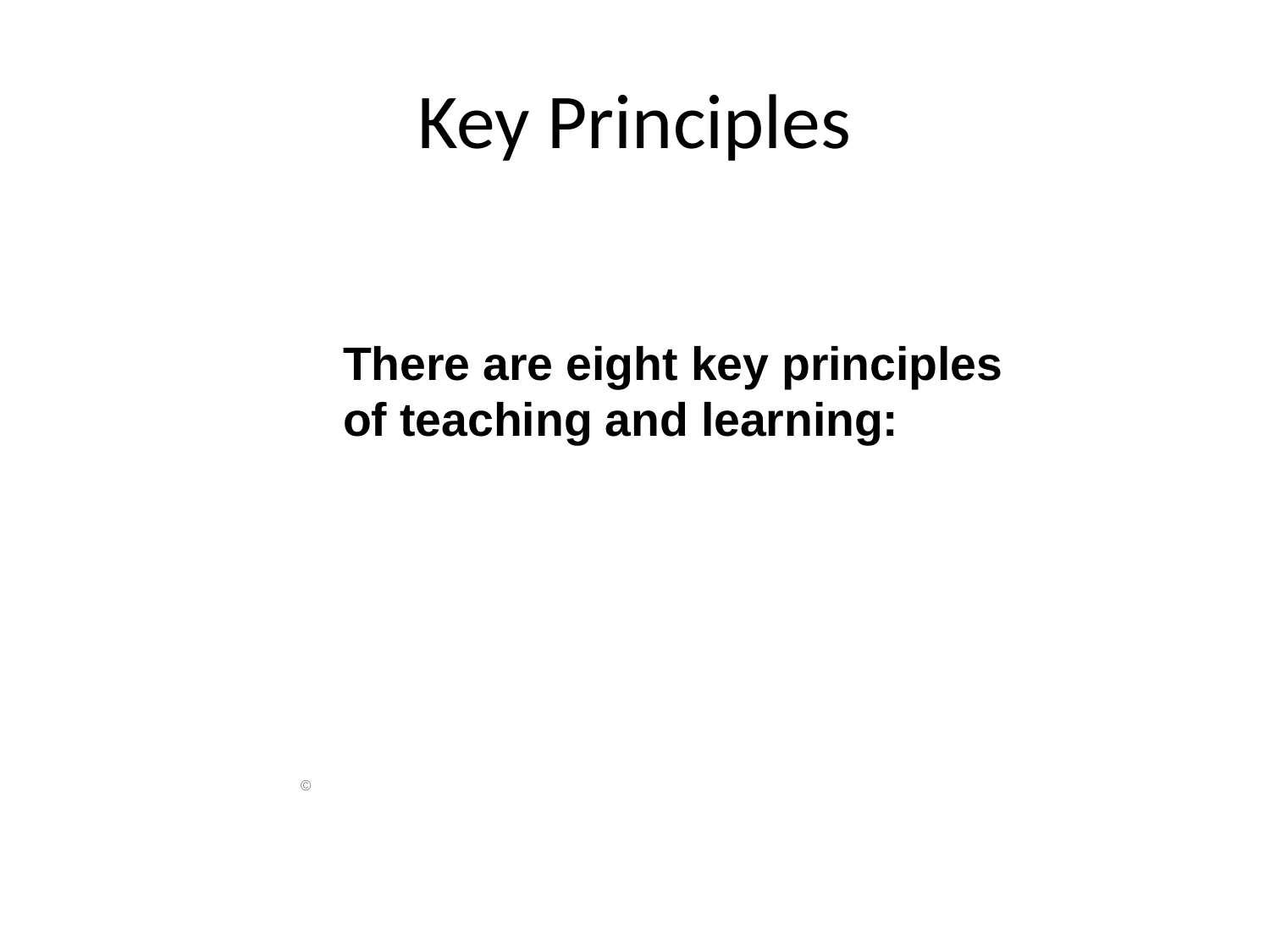

# Key Principles
	There are eight key principles of teaching and learning:

©